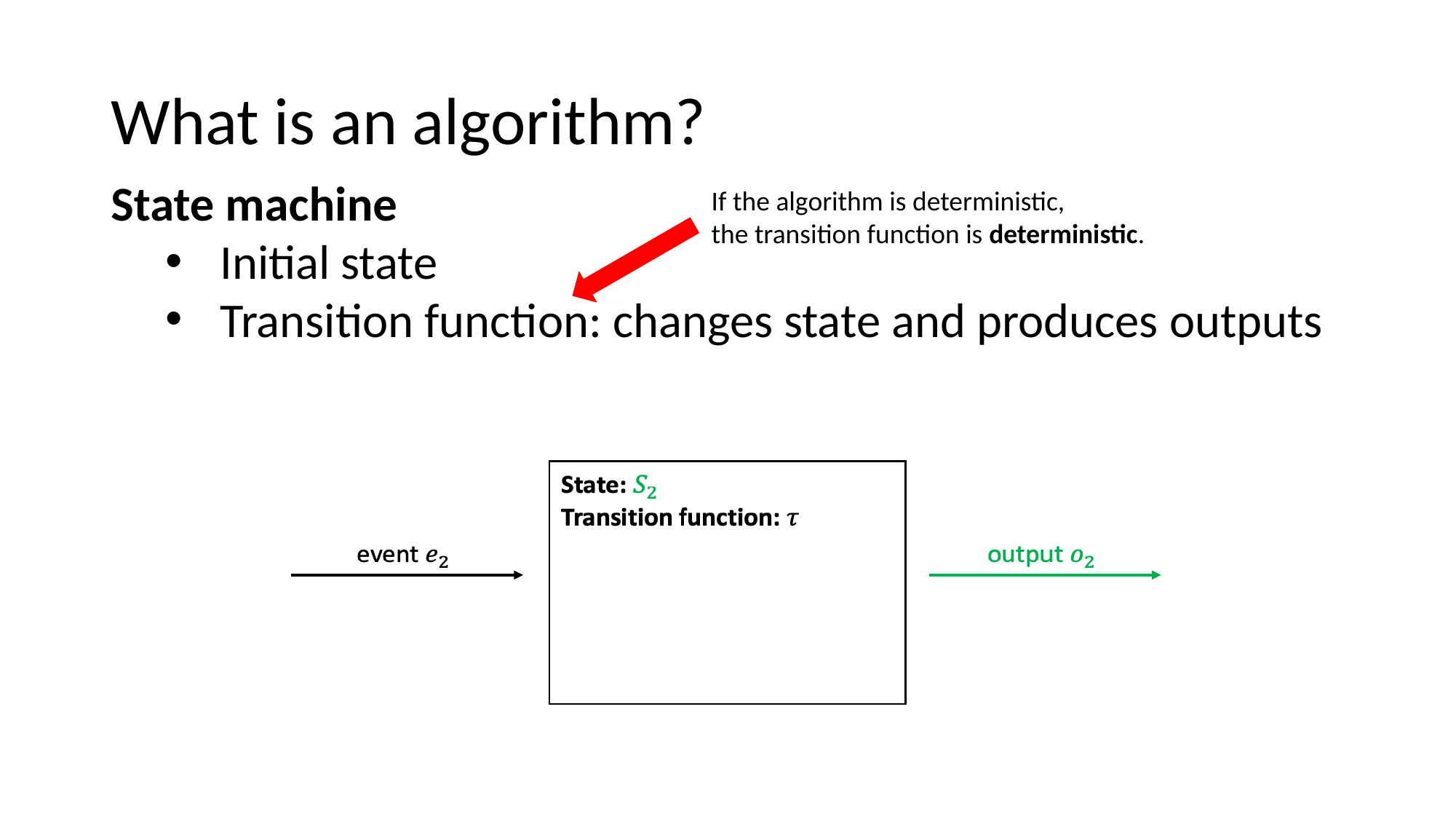

# What is an algorithm?
State machine
Initial state
Transition function: changes state and produces outputs
If the algorithm is deterministic,
the transition function is deterministic.